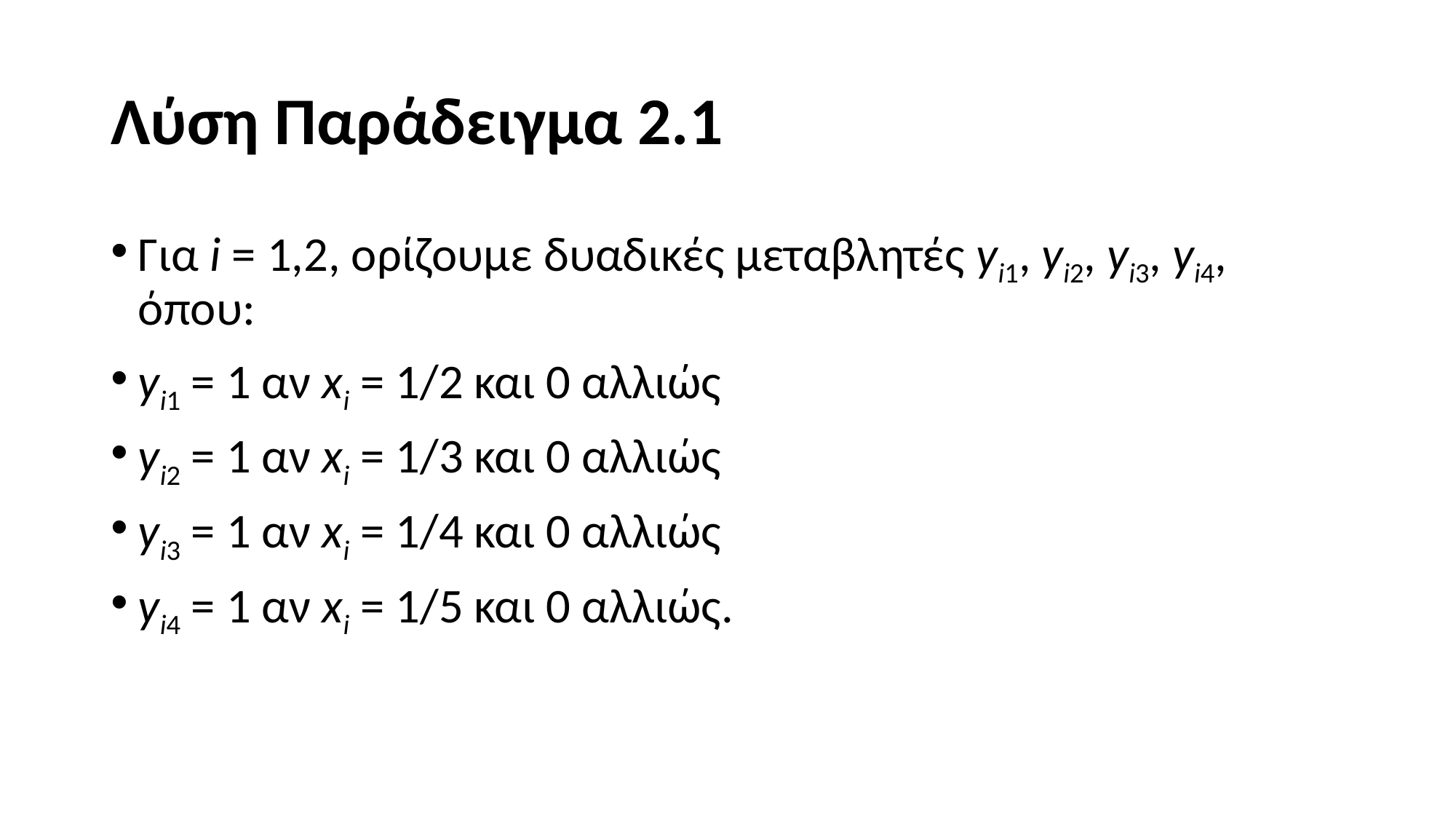

# Λύση Παράδειγμα 2.1
Για i = 1,2, ορίζουμε δυαδικές μεταβλητές yi1, yi2, yi3, yi4, όπου:
yi1 = 1 αν xi = 1/2 και 0 αλλιώς
yi2 = 1 αν xi = 1/3 και 0 αλλιώς
yi3 = 1 αν xi = 1/4 και 0 αλλιώς
yi4 = 1 αν xi = 1/5 και 0 αλλιώς.